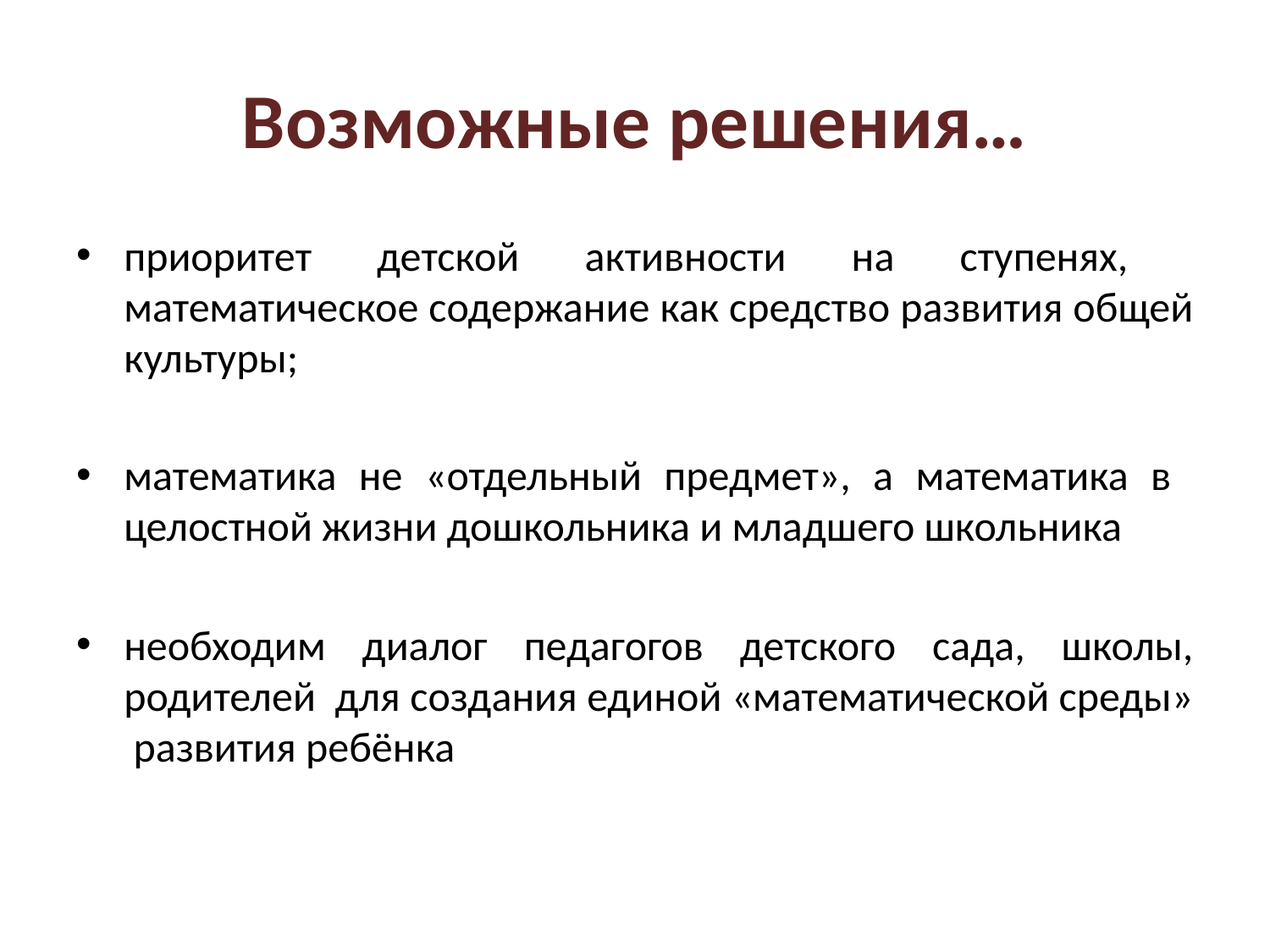

# Возможные решения…
приоритет детской активности на ступенях,  математическое содержание как средство развития общей культуры;

математика не «отдельный предмет», а математика в  целостной жизни дошкольника и младшего школьника

необходим диалог педагогов детского сада, школы, родителей  для создания единой «математической среды»  развития ребёнка